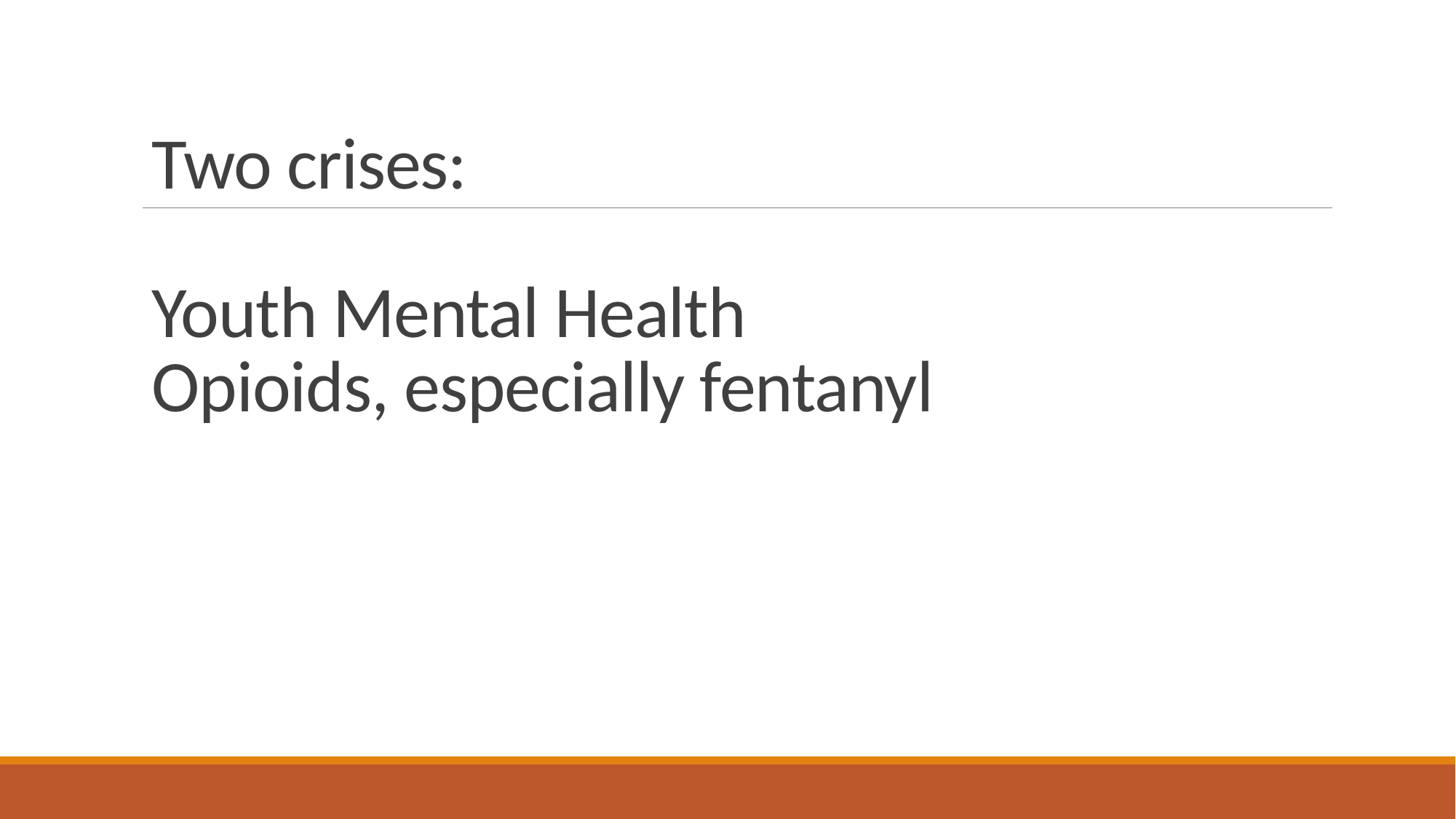

# Two crises: Youth Mental Health Opioids, especially fentanyl